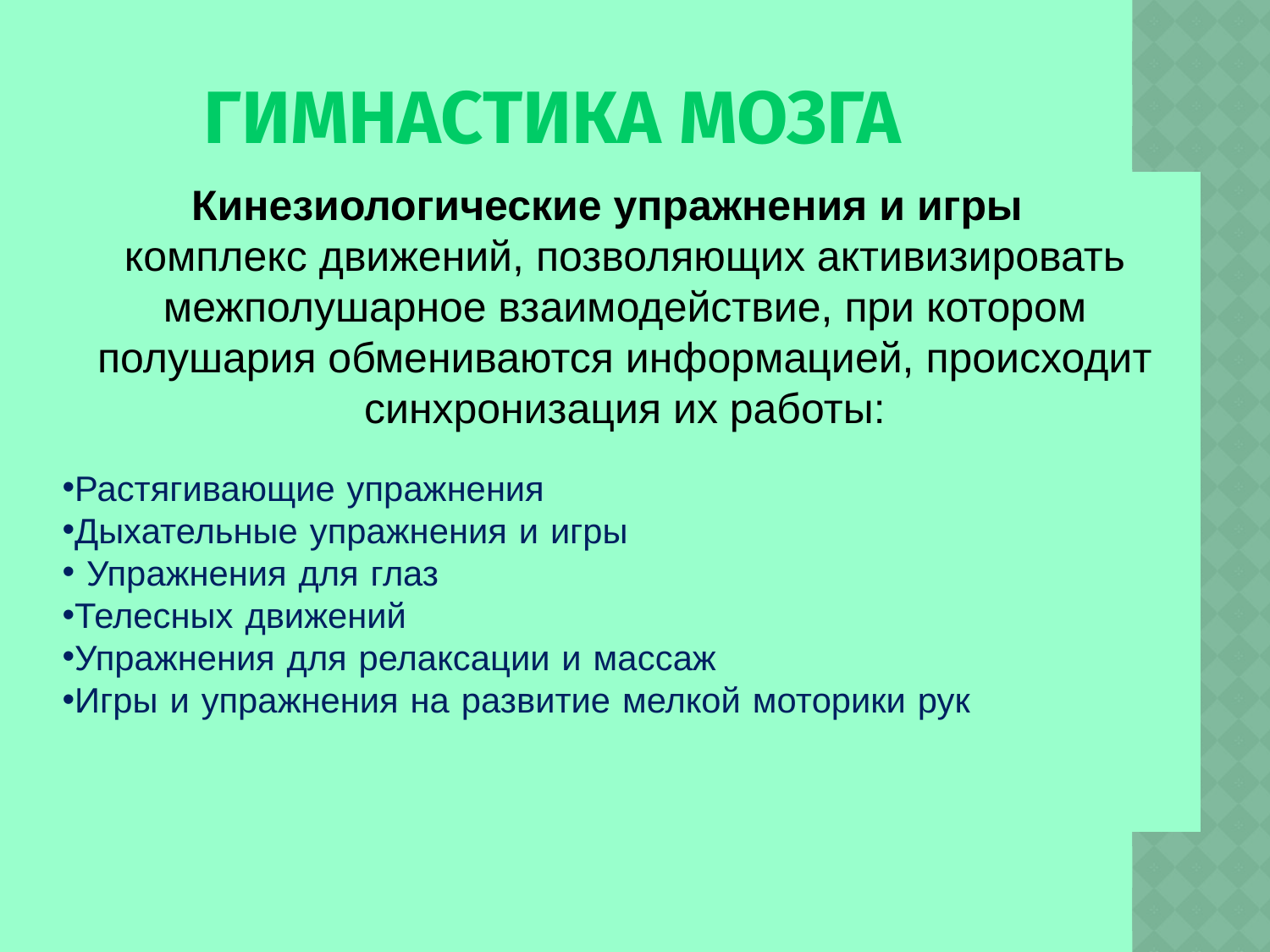

# Гимнастика мозга
Кинезиологические упражнения и игры
комплекс движений, позволяющих активизировать межполушарное взаимодействие, при котором полушария обмениваются информацией, происходит синхронизация их работы:

Растягивающие упражнения
Дыхательные упражнения и игры
 Упражнения для глаз
Телесных движений
Упражнения для релаксации и массаж
Игры и упражнения на развитие мелкой моторики рук